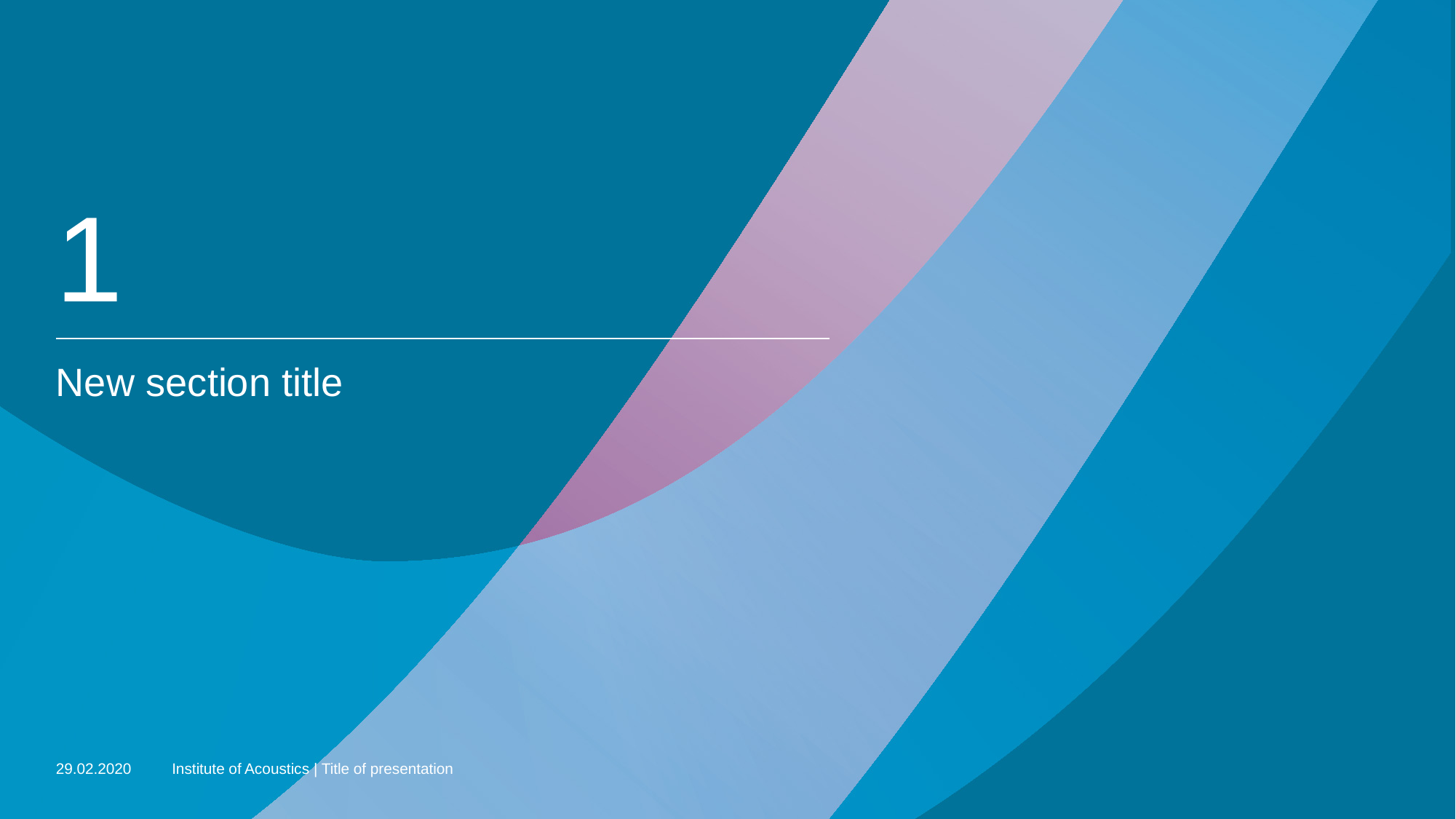

# 1
New section title
29.02.2020
Institute of Acoustics | Title of presentation
8